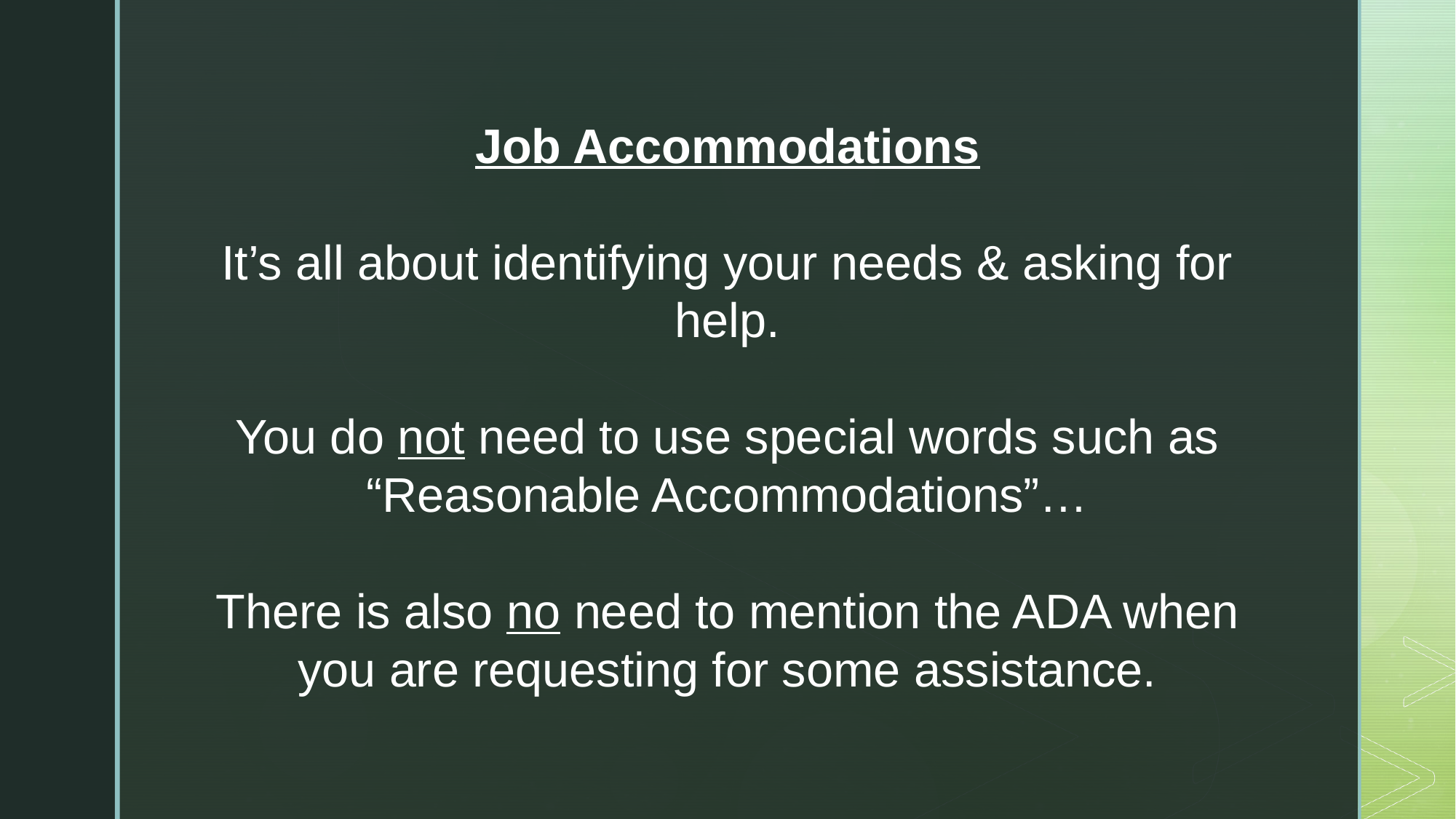

Job Accommodations

It’s all about identifying your needs & asking for help.

You do not need to use special words such as “Reasonable Accommodations”…

There is also no need to mention the ADA when you are requesting for some assistance.